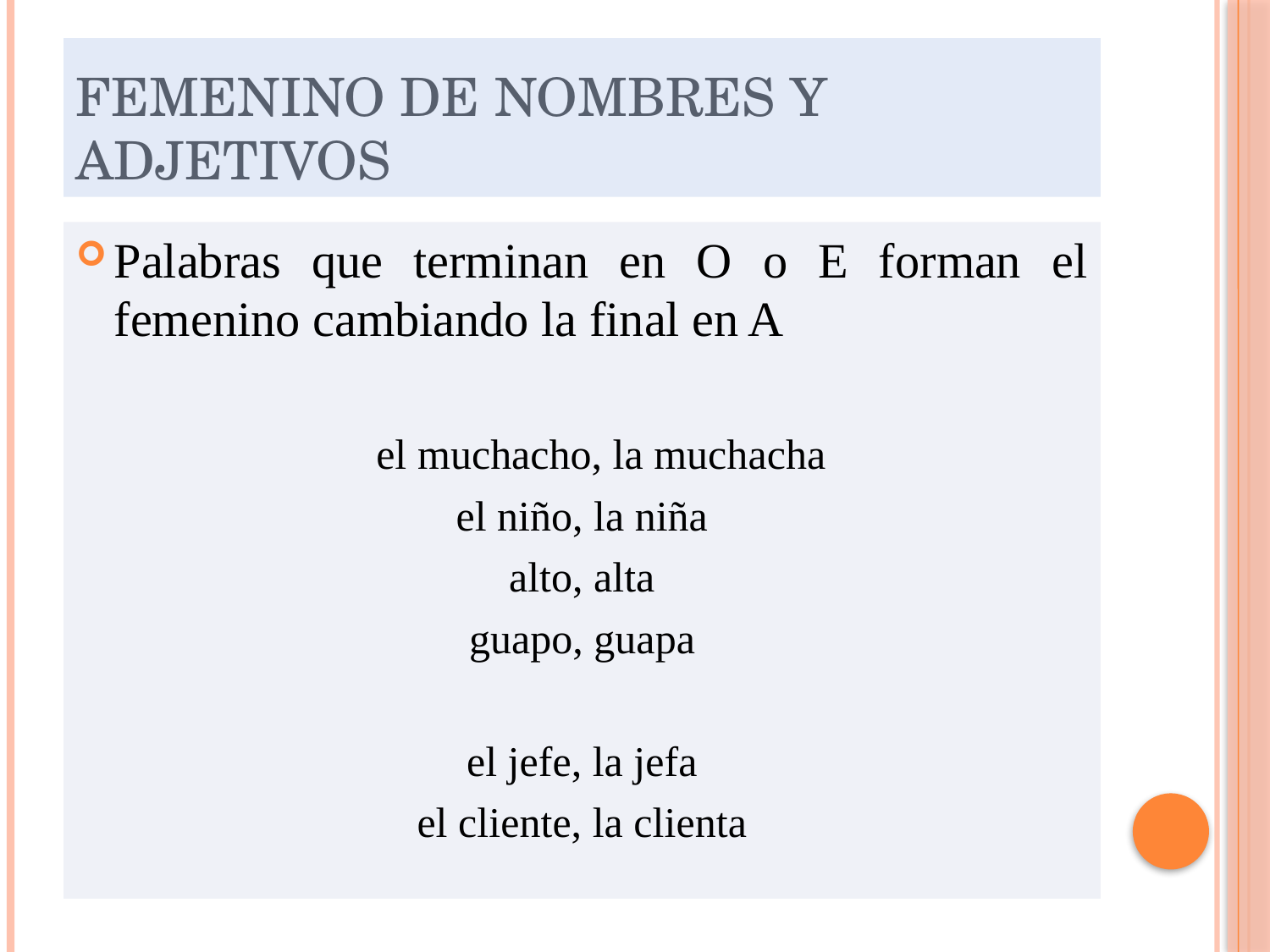

# FEMENINO DE NOMBRES Y ADJETIVOS
Palabras que terminan en O o E forman el femenino cambiando la final en A

	el muchacho, la muchacha
el niño, la niña
alto, alta
guapo, guapa

el jefe, la jefa
el cliente, la clienta